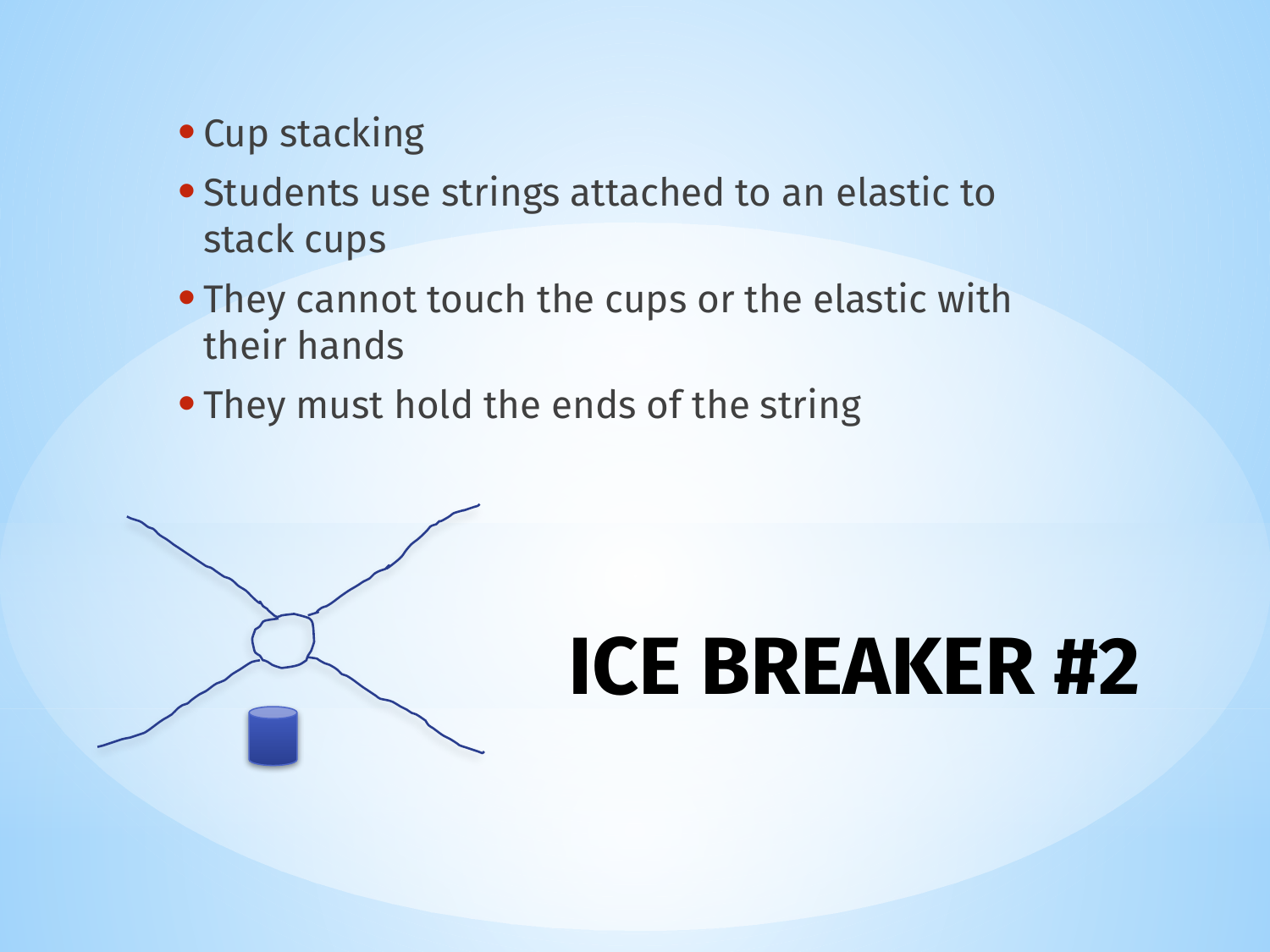

Cup stacking
Students use strings attached to an elastic to stack cups
They cannot touch the cups or the elastic with their hands
They must hold the ends of the string

# ICE BREAKER #2